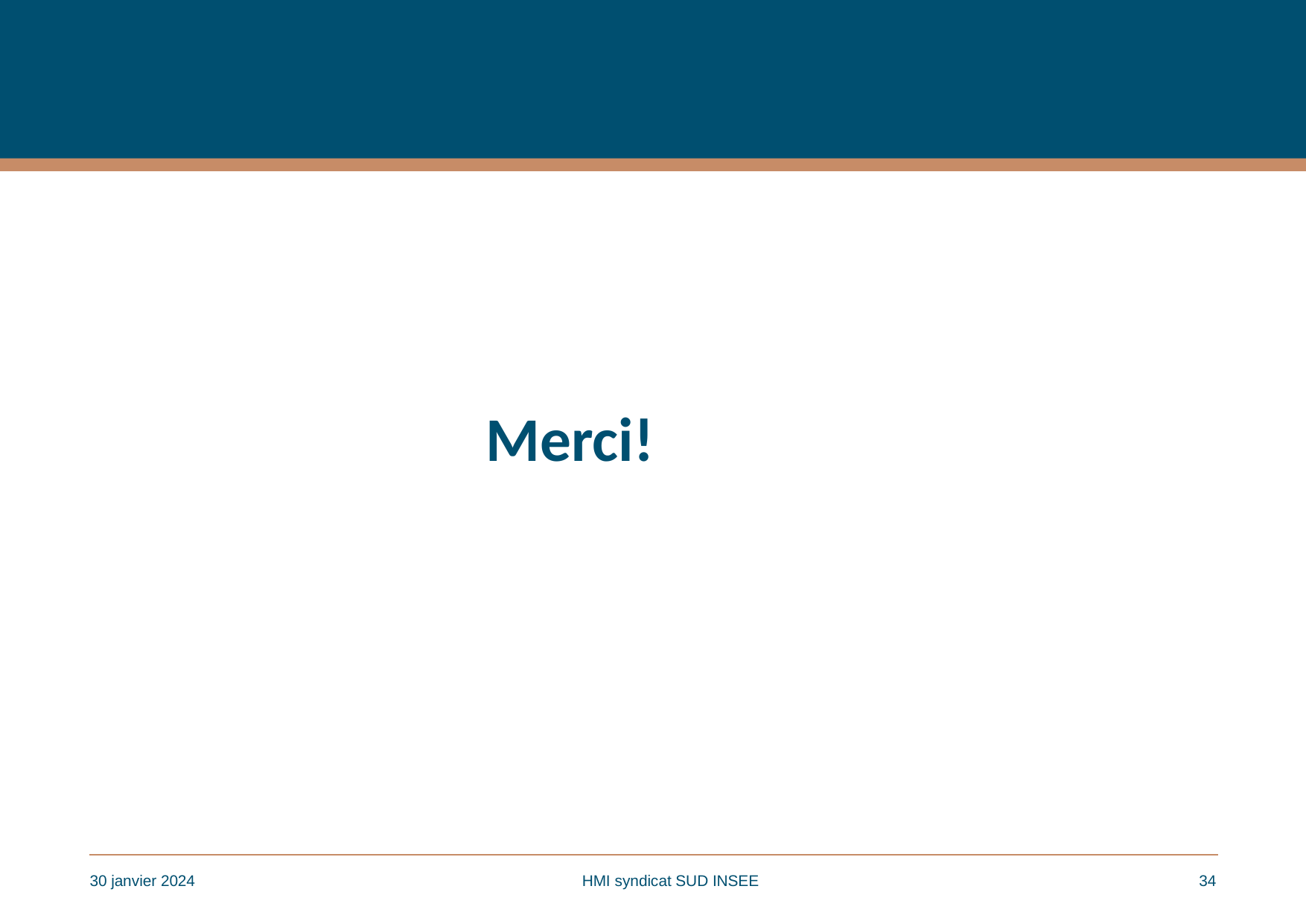

Merci!
30 janvier 2024
HMI syndicat SUD INSEE
34